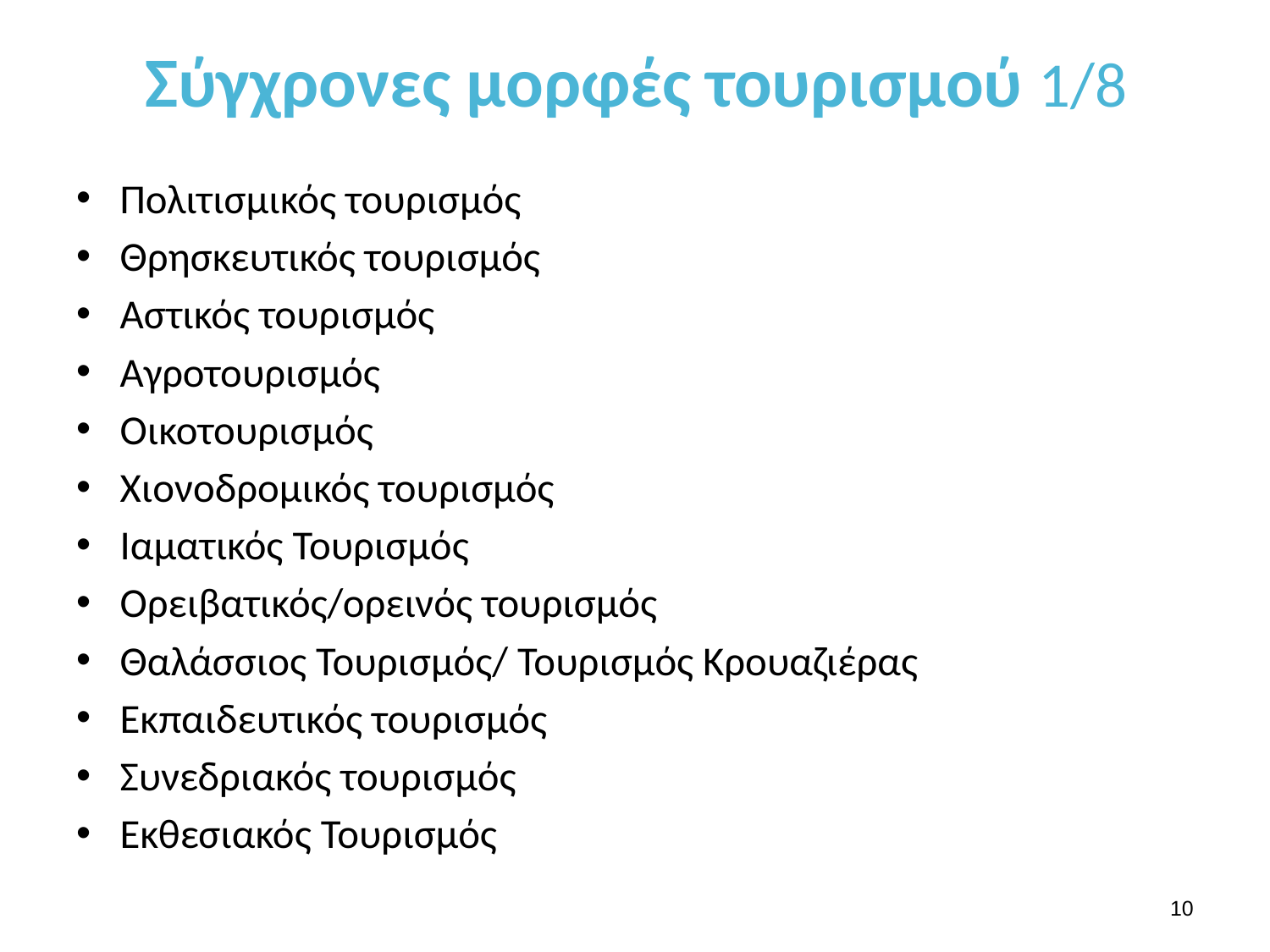

# Σύγχρονες μορφές τουρισμού 1/8
Πολιτισμικός τουρισμός
Θρησκευτικός τουρισμός
Αστικός τουρισμός
Αγροτουρισμός
Οικοτουρισμός
Χιονοδρομικός τουρισμός
Ιαματικός Τουρισμός
Ορειβατικός/ορεινός τουρισμός
Θαλάσσιος Τουρισμός/ Τουρισμός Κρουαζιέρας
Εκπαιδευτικός τουρισμός
Συνεδριακός τουρισμός
Εκθεσιακός Τουρισμός

10